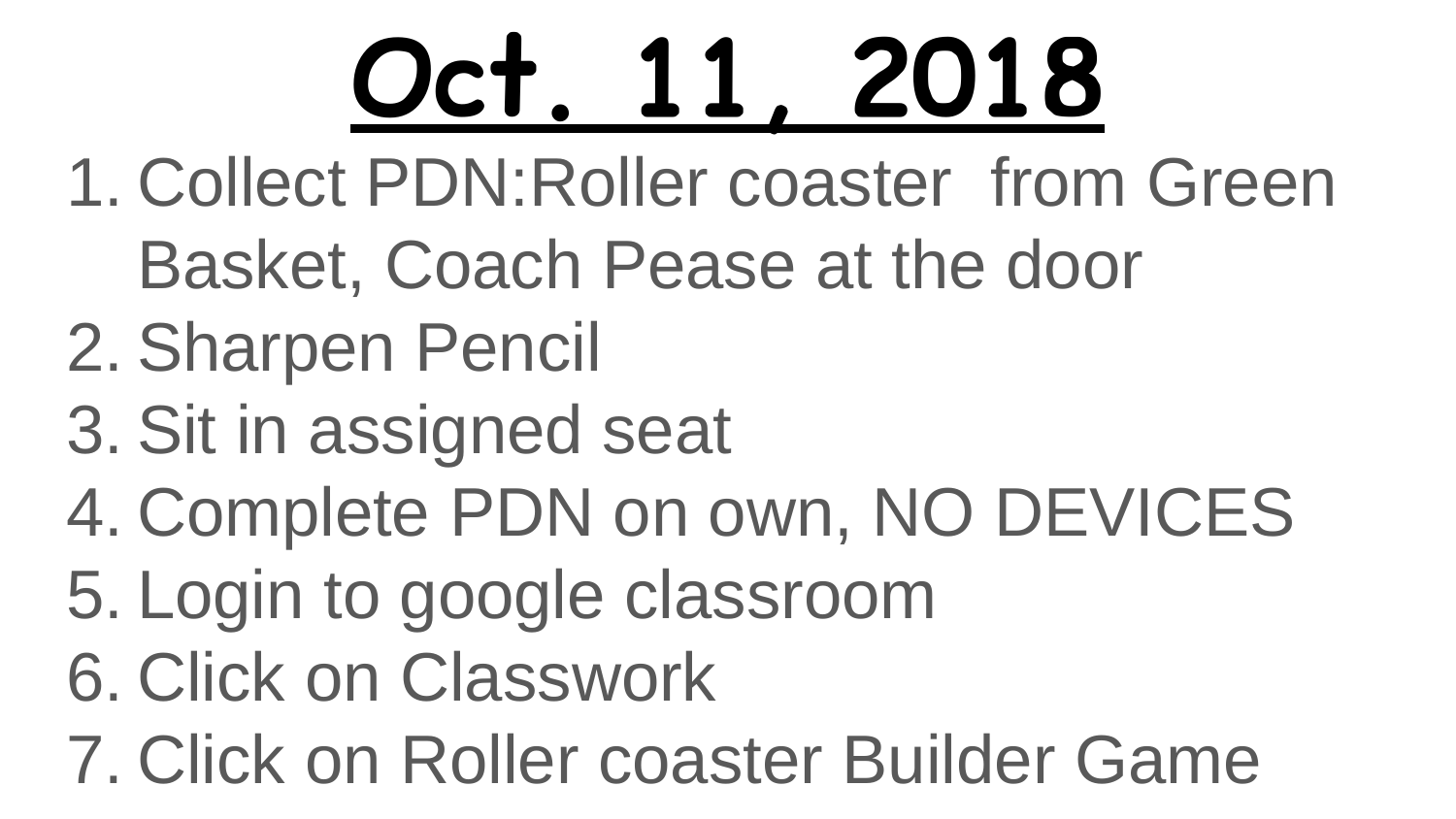

# Oct. 11, 2018
Collect PDN:Roller coaster  from Green Basket, Coach Pease at the door
Sharpen Pencil
Sit in assigned seat
Complete PDN on own, NO DEVICES
Login to google classroom
Click on Classwork
Click on Roller coaster Builder Game